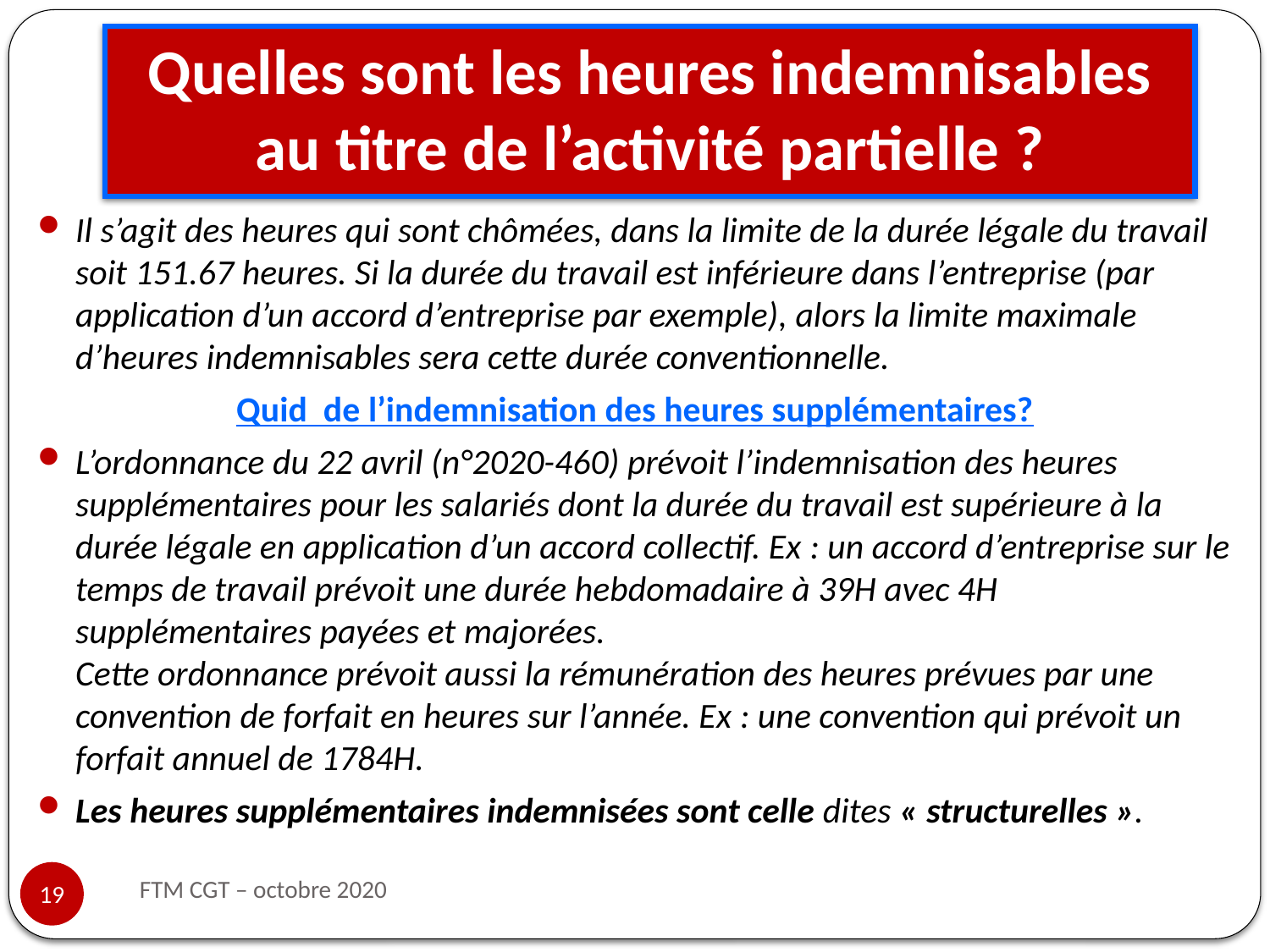

# Quelles sont les heures indemnisables au titre de l’activité partielle ?
Il s’agit des heures qui sont chômées, dans la limite de la durée légale du travail soit 151.67 heures. Si la durée du travail est inférieure dans l’entreprise (par application d’un accord d’entreprise par exemple), alors la limite maximale d’heures indemnisables sera cette durée conventionnelle.
Quid  de l’indemnisation des heures supplémentaires?
L’ordonnance du 22 avril (n°2020-460) prévoit l’indemnisation des heures supplémentaires pour les salariés dont la durée du travail est supérieure à la durée légale en application d’un accord collectif. Ex : un accord d’entreprise sur le temps de travail prévoit une durée hebdomadaire à 39H avec 4H supplémentaires payées et majorées.
Cette ordonnance prévoit aussi la rémunération des heures prévues par une convention de forfait en heures sur l’année. Ex : une convention qui prévoit un forfait annuel de 1784H.
Les heures supplémentaires indemnisées sont celle dites « structurelles ».

FTM CGT – octobre 2020
19